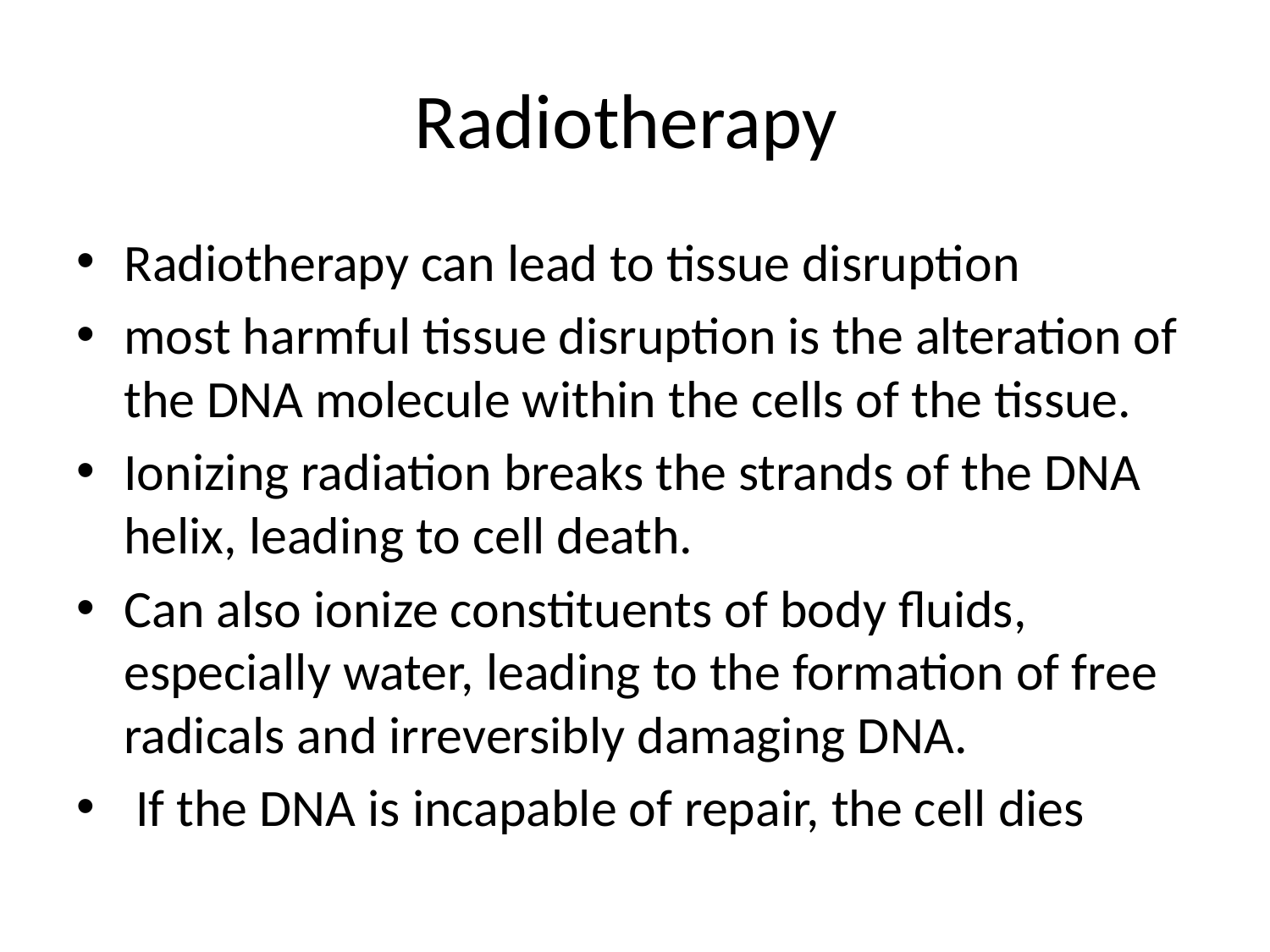

# Radiotherapy
Radiotherapy can lead to tissue disruption
most harmful tissue disruption is the alteration of the DNA molecule within the cells of the tissue.
Ionizing radiation breaks the strands of the DNA helix, leading to cell death.
Can also ionize constituents of body fluids, especially water, leading to the formation of free radicals and irreversibly damaging DNA.
 If the DNA is incapable of repair, the cell dies